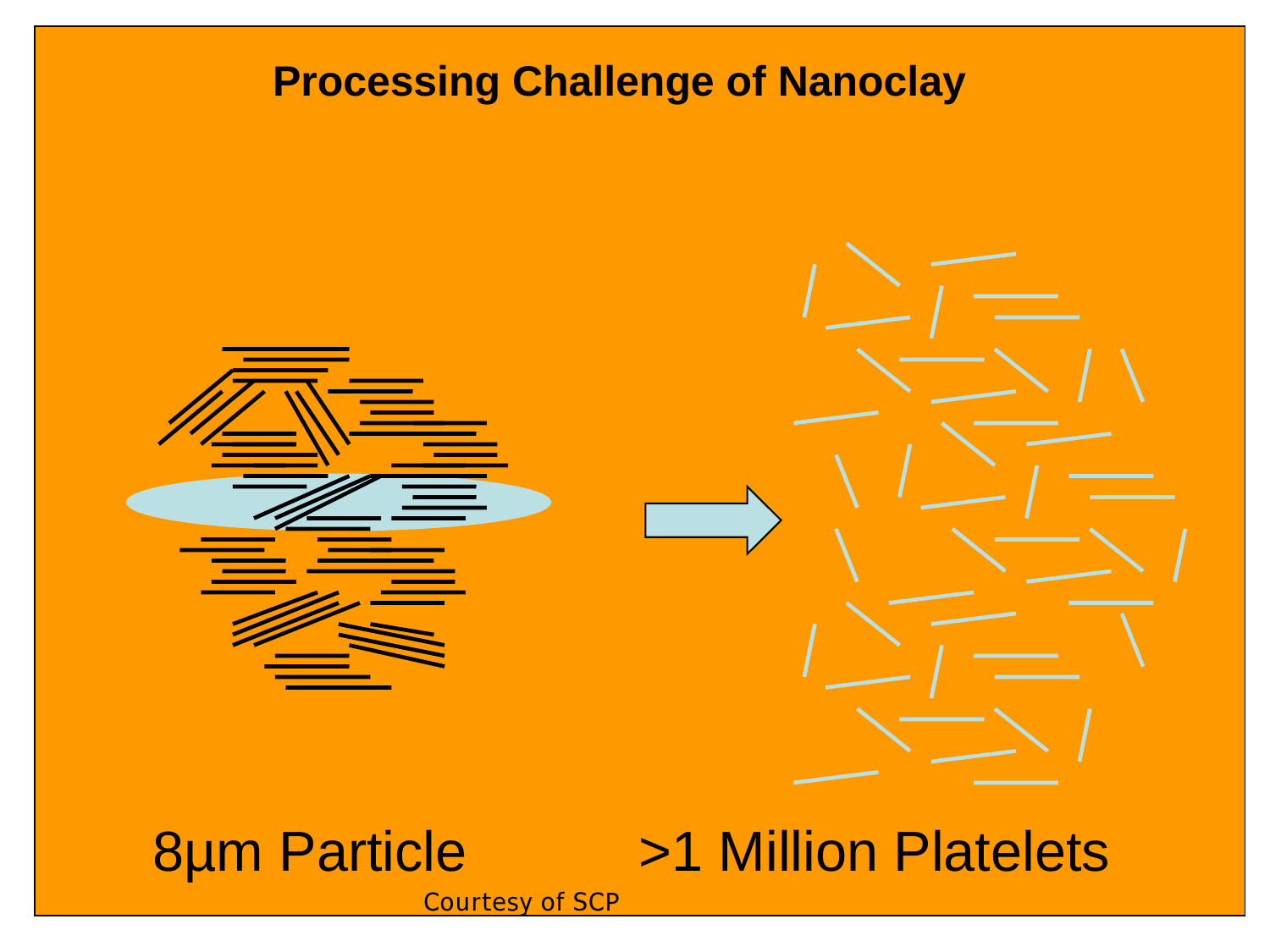

# Processing Challenge of Nanoclay

   8µm Particle           >1 Million Platelets
Courtesy of SCP